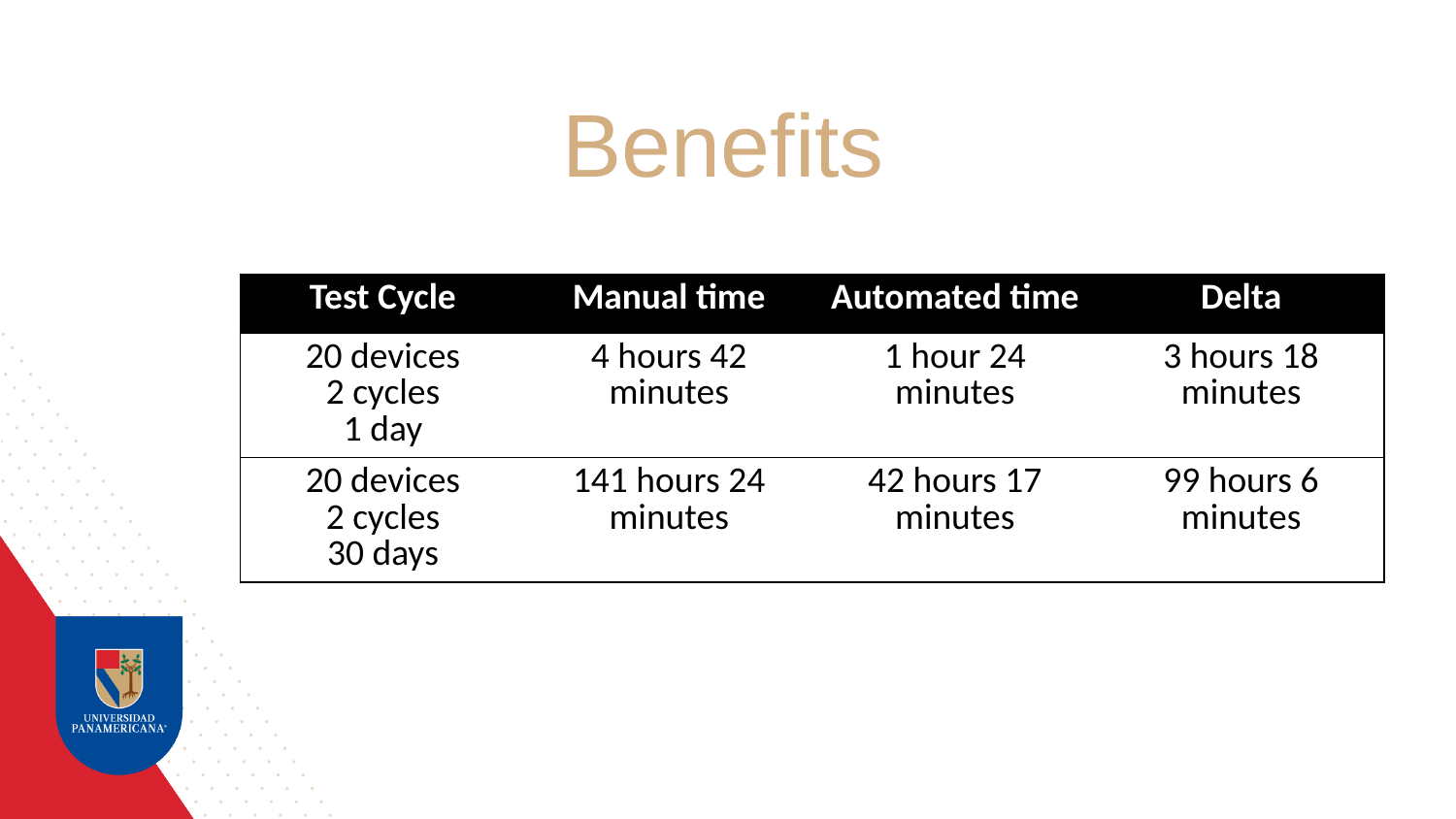

# Benefits
| Test Cycle | Manual time | Automated time | Delta |
| --- | --- | --- | --- |
| 20 devices 2 cycles 1 day | 4 hours 42 minutes | 1 hour 24 minutes | 3 hours 18 minutes |
| 20 devices 2 cycles 30 days | 141 hours 24 minutes | 42 hours 17 minutes | 99 hours 6 minutes |